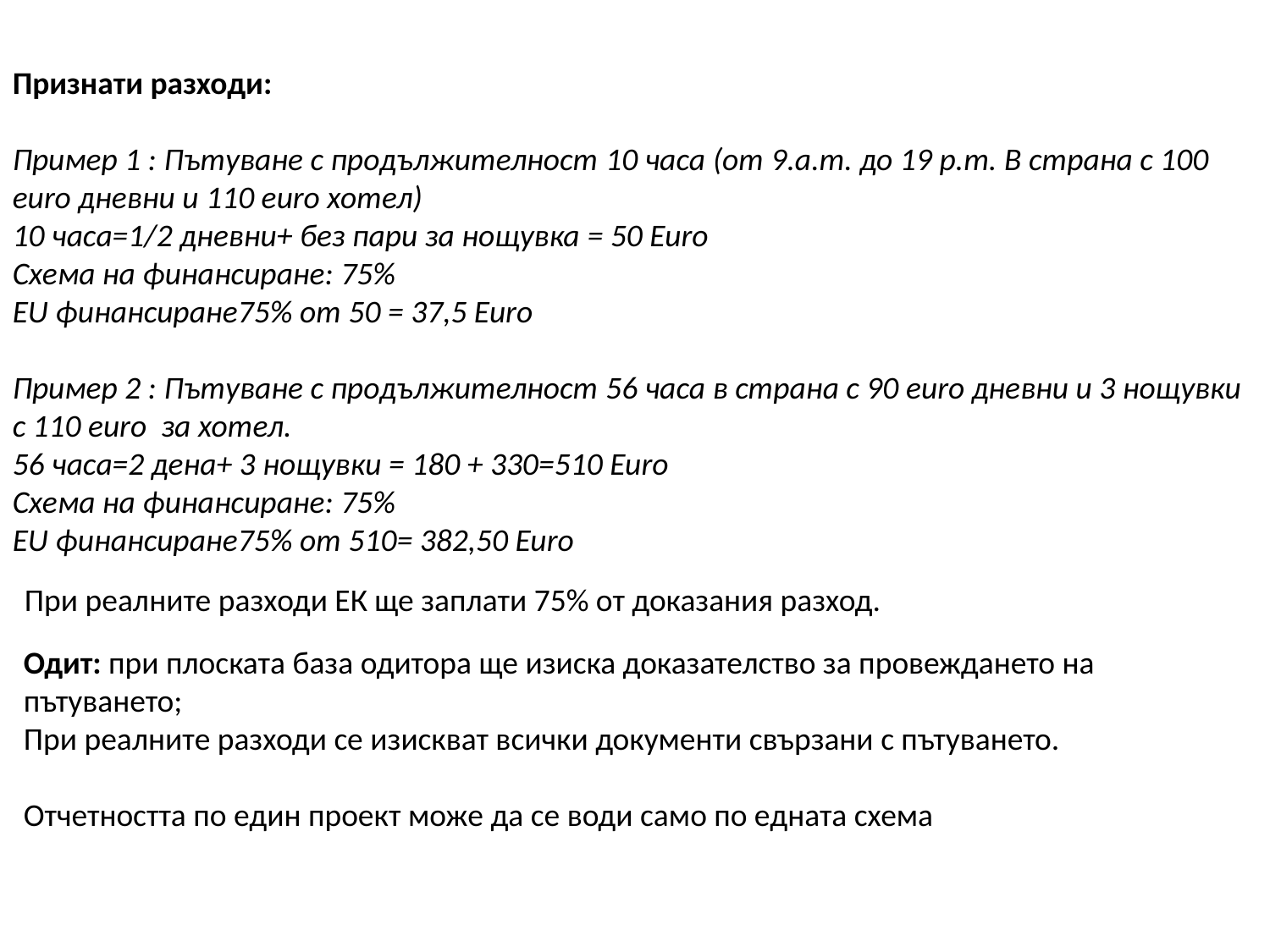

Признати разходи:

Пример 1 : Пътуване с продължителност 10 часа (от 9.a.m. до 19 p.m. В страна с 100 euro дневни и 110 euro хотел)
10 часа=1/2 дневни+ без пари за нощувка = 50 Euro
Схема на финансиране: 75%
EU финансиране75% от 50 = 37,5 Euro

Пример 2 : Пътуване с продължителност 56 часа в страна с 90 euro дневни и 3 нощувки с 110 euro  за хотел.
56 часа=2 дена+ 3 нощувки = 180 + 330=510 Euro
Схема на финансиране: 75%
EU финансиране75% от 510= 382,50 Euro
При реалните разходи ЕК ще заплати 75% от доказания разход.
Одит: при плоската база одитора ще изиска доказателство за провеждането на пътуването;
При реалните разходи се изискват всички документи свързани с пътуването.

Отчетността по един проект може да се води само по едната схема